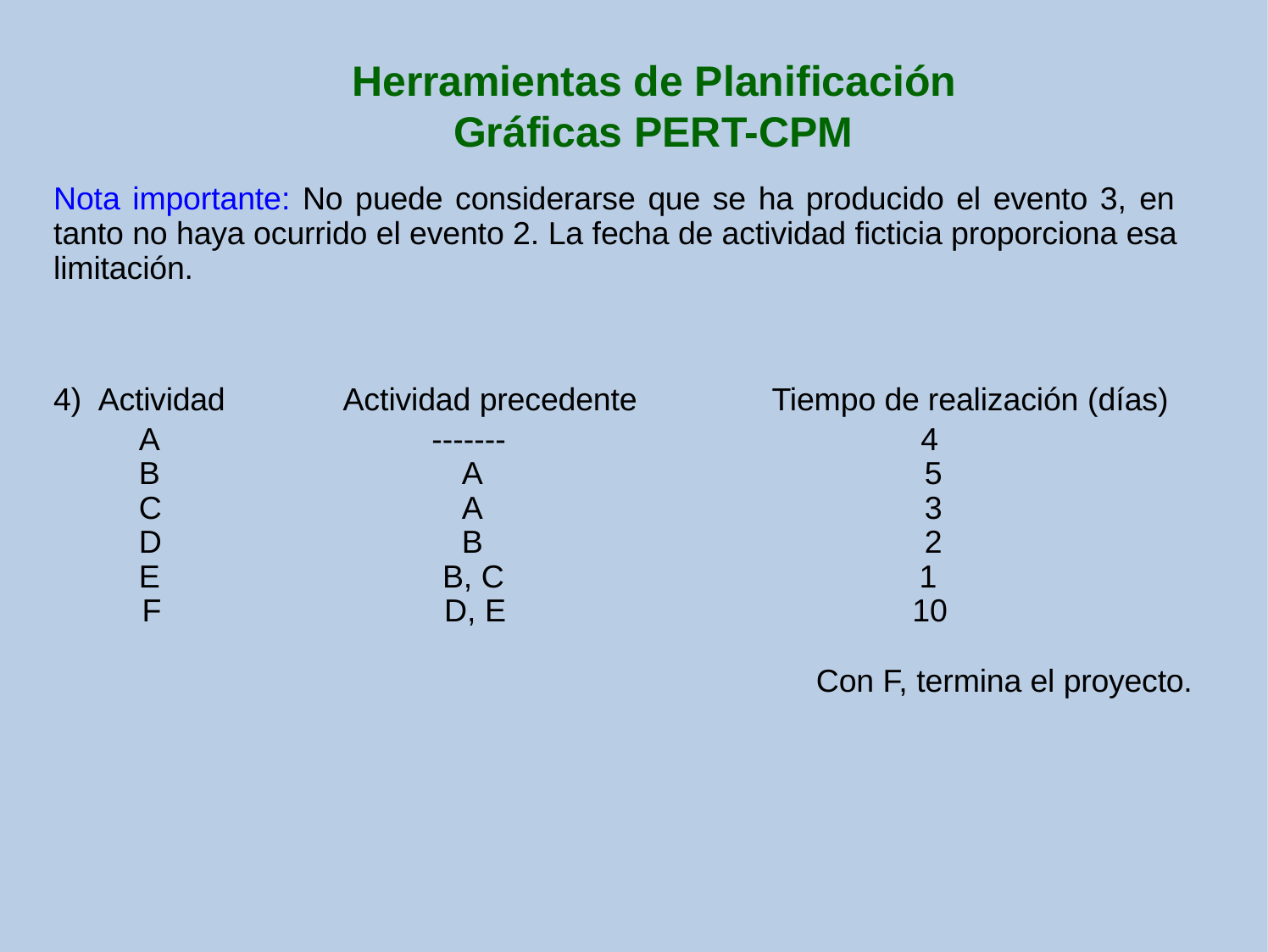

# Herramientas de Planificación  Gráficas PERT-CPM
Nota importante: No puede considerarse que se ha producido el evento 3, en  tanto no haya ocurrido el evento 2. La fecha de actividad ficticia proporciona esa  limitación.
| 4) Actividad | Actividad precedente | Tiempo de realización (días) |
| --- | --- | --- |
| A | ------- | 4 |
| B | A | 5 |
| C | A | 3 |
| D | B | 2 |
| E | B, C | 1 |
| F | D, E | 10 |
Con F, termina el proyecto.